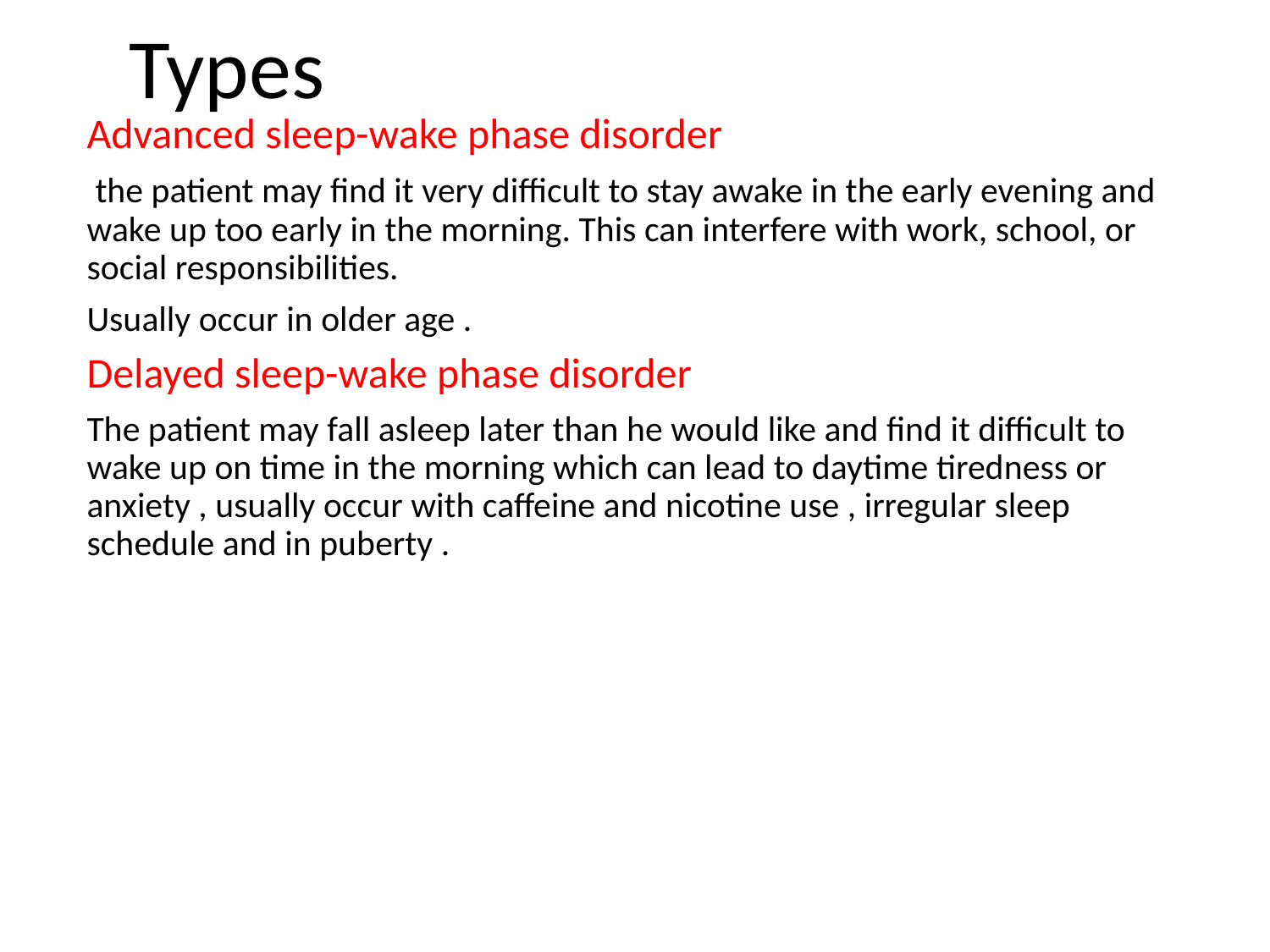

# Types
Advanced sleep-wake phase disorder
 the patient may find it very difficult to stay awake in the early evening and wake up too early in the morning. This can interfere with work, school, or social responsibilities.
Usually occur in older age .
Delayed sleep-wake phase disorder
The patient may fall asleep later than he would like and find it difficult to wake up on time in the morning which can lead to daytime tiredness or anxiety , usually occur with caffeine and nicotine use , irregular sleep schedule and in puberty .